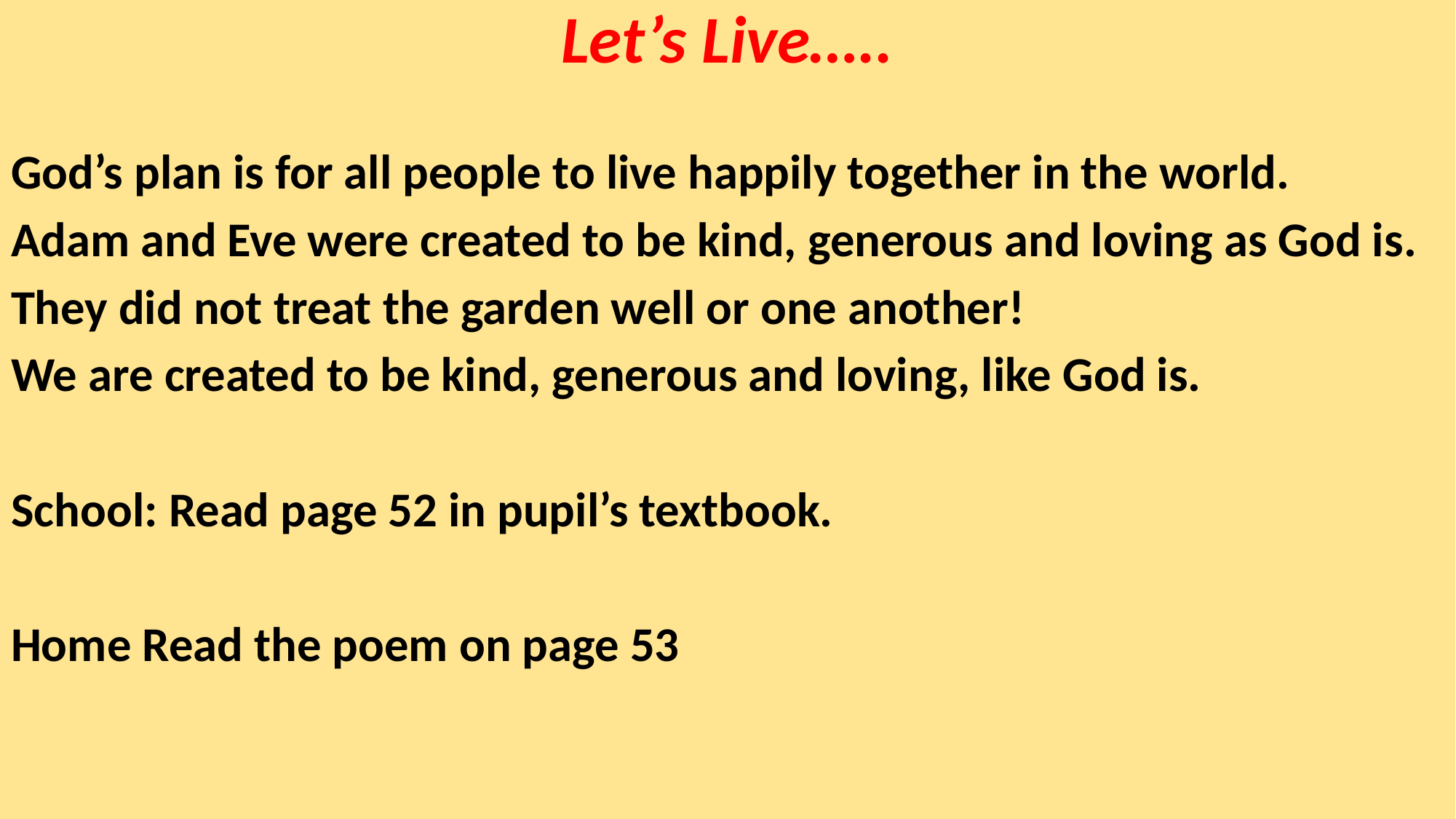

Let’s Live…..

God’s plan is for all people to live happily together in the world.
Adam and Eve were created to be kind, generous and loving as God is.
They did not treat the garden well or one another!
We are created to be kind, generous and loving, like God is.

School: Read page 52 in pupil’s textbook.

Home Read the poem on page 53